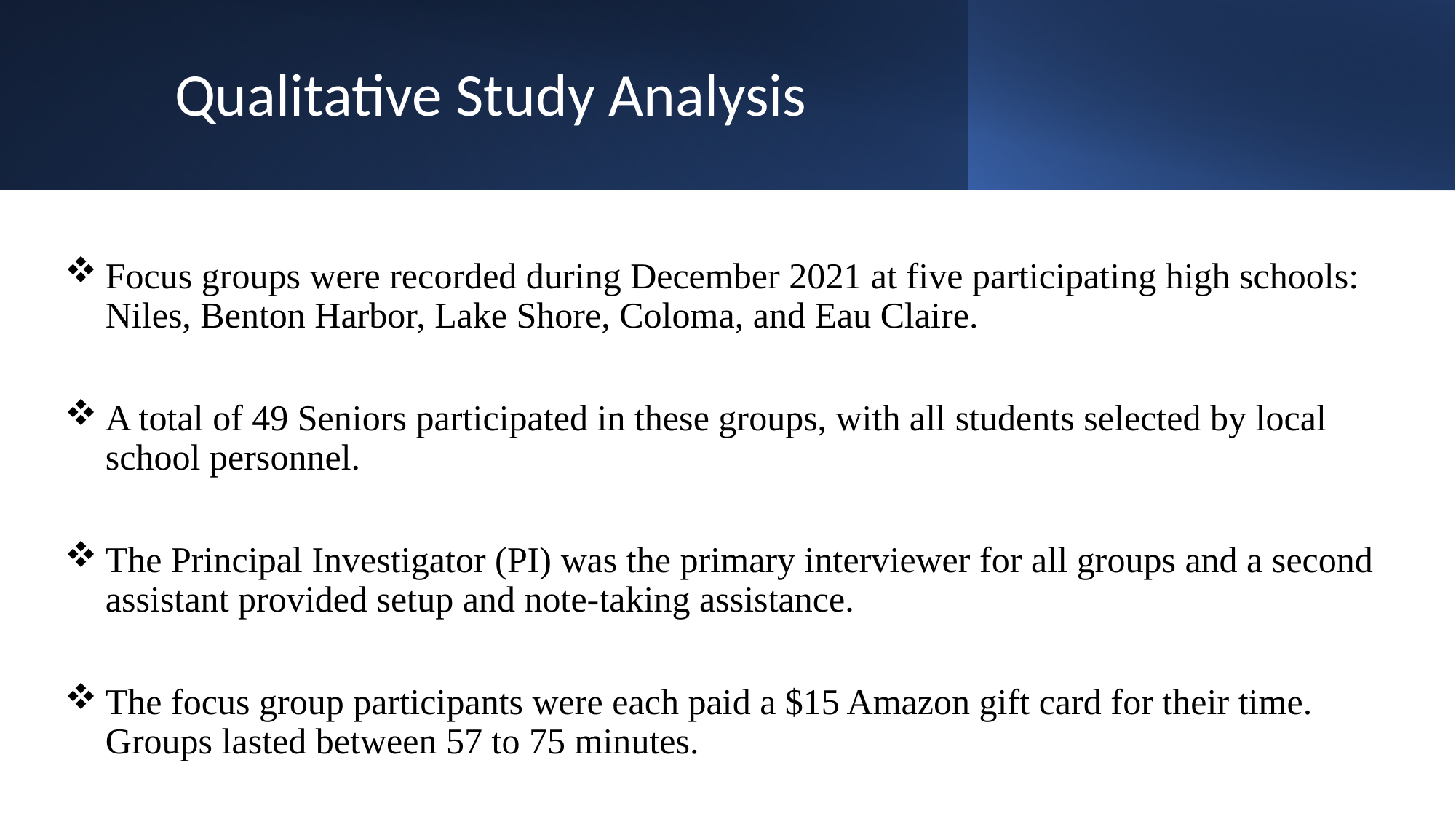

Qualitative Study Analysis
Focus groups were recorded during December 2021 at five participating high schools: Niles, Benton Harbor, Lake Shore, Coloma, and Eau Claire.

A total of 49 Seniors participated in these groups, with all students selected by local school personnel.

The Principal Investigator (PI) was the primary interviewer for all groups and a second assistant provided setup and note-taking assistance.

The focus group participants were each paid a $15 Amazon gift card for their time. Groups lasted between 57 to 75 minutes.